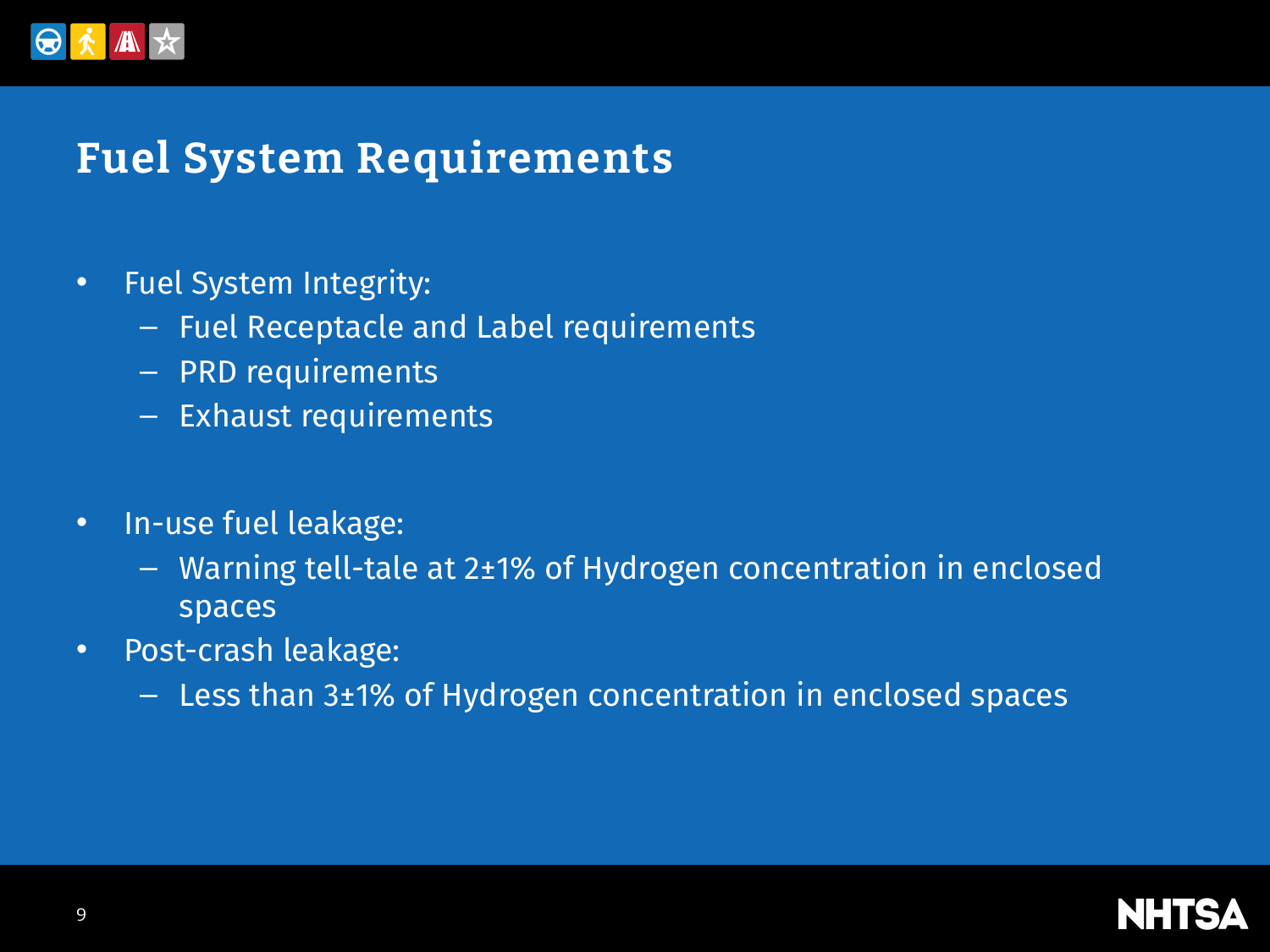

# Fuel System Requirements
Fuel System Integrity:
Fuel Receptacle and Label requirements
PRD requirements
Exhaust requirements

In-use fuel leakage:
Warning tell-tale at 2±1% of Hydrogen concentration in enclosed spaces
Post-crash leakage:
Less than 3±1% of Hydrogen concentration in enclosed spaces
9